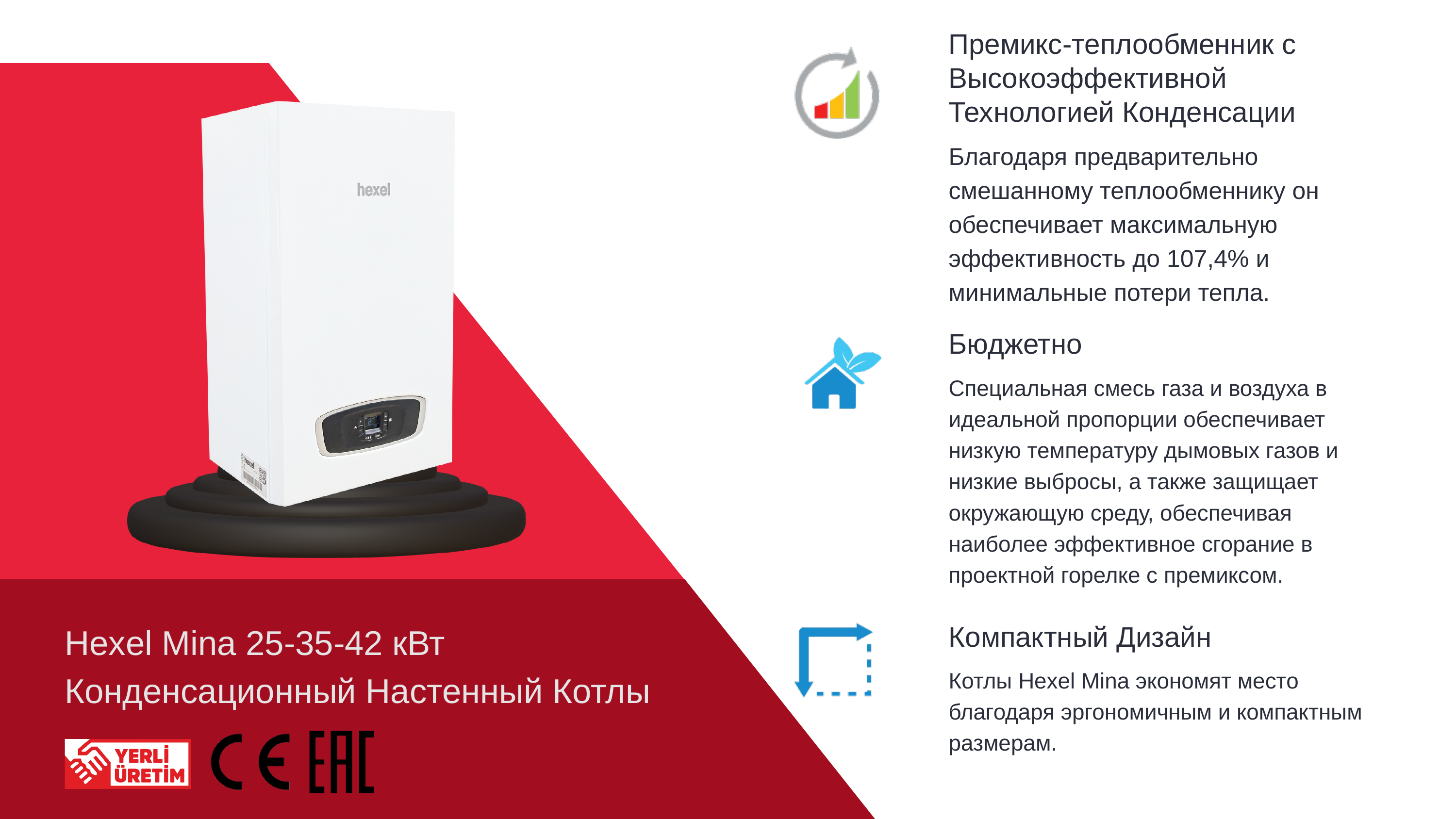

Премикс-теплообменник с Высокоэффективной Технологией Конденсации
Благодаря предварительно смешанному теплообменнику он обеспечивает максимальную эффективность до 107,4% и минимальные потери тепла.

Бюджетно
Специальная смесь газа и воздуха в идеальной пропорции обеспечивает низкую температуру дымовых газов и низкие выбросы, а также защищает окружающую среду, обеспечивая наиболее эффективное сгорание в проектной горелке с премиксом.

Hexel Mina 25-35-42 кВт
Конденсационный Настенный Котлы

Компактный Дизайн
Котлы Hexel Mina экономят место благодаря эргономичным и компактным размерам.